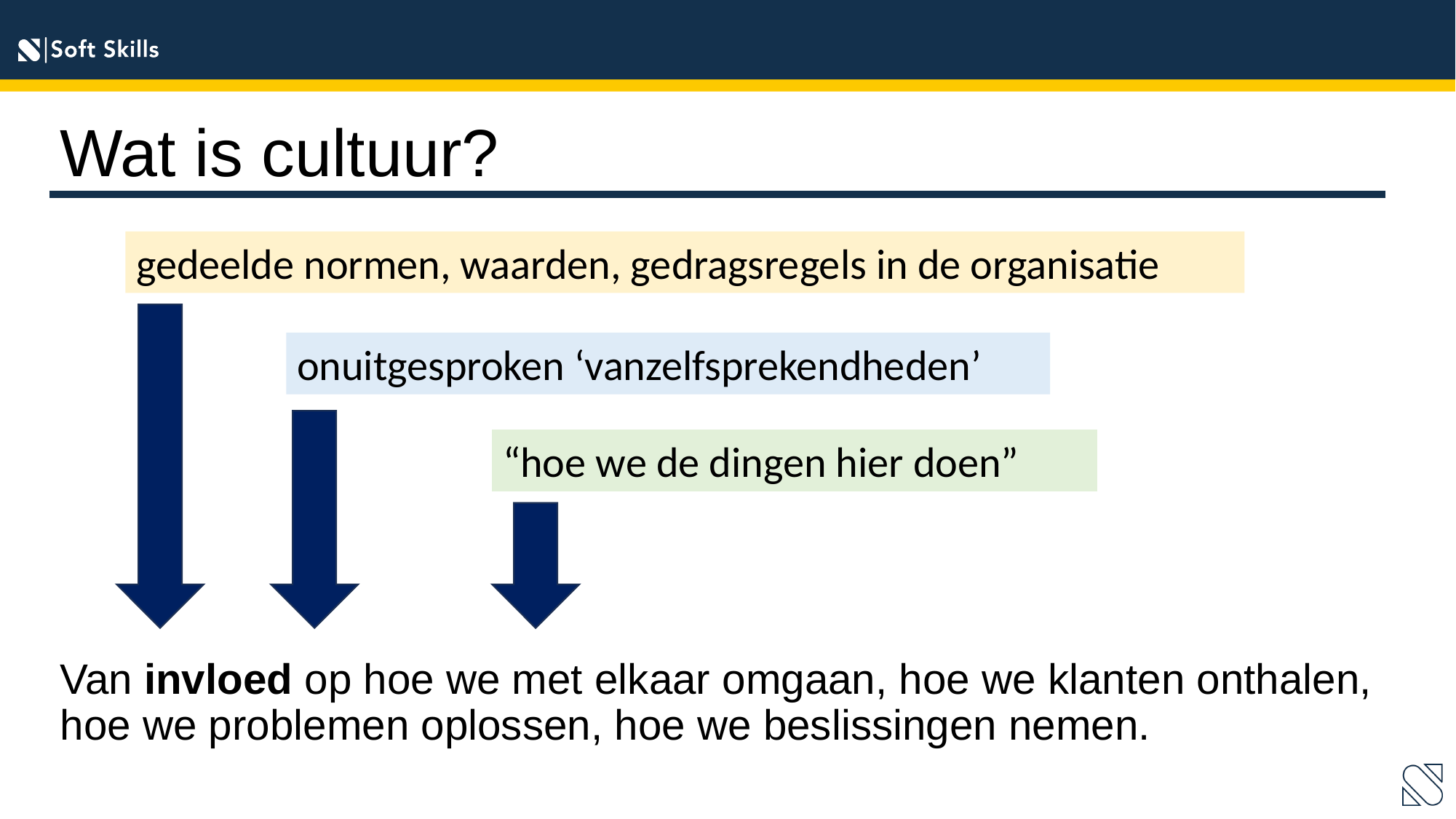

Wat is cultuur?

Van invloed op hoe we met elkaar omgaan, hoe we klanten onthalen, hoe we problemen oplossen, hoe we beslissingen nemen.
gedeelde normen, waarden, gedragsregels in de organisatie

onuitgesproken ‘vanzelfsprekendheden’

“hoe we de dingen hier doen”